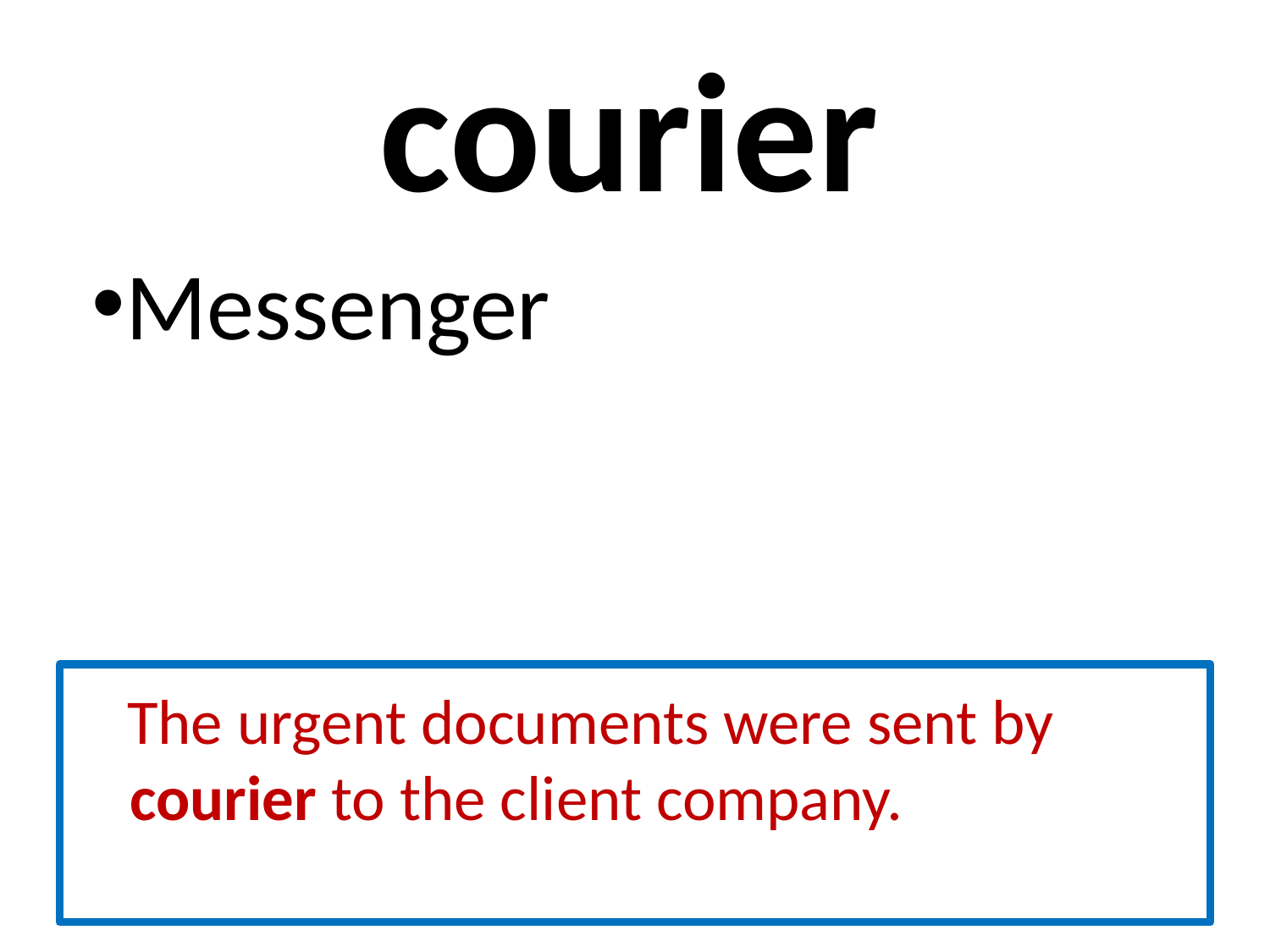

# courier
Messenger

    The urgent documents were sent by courier to the client company.